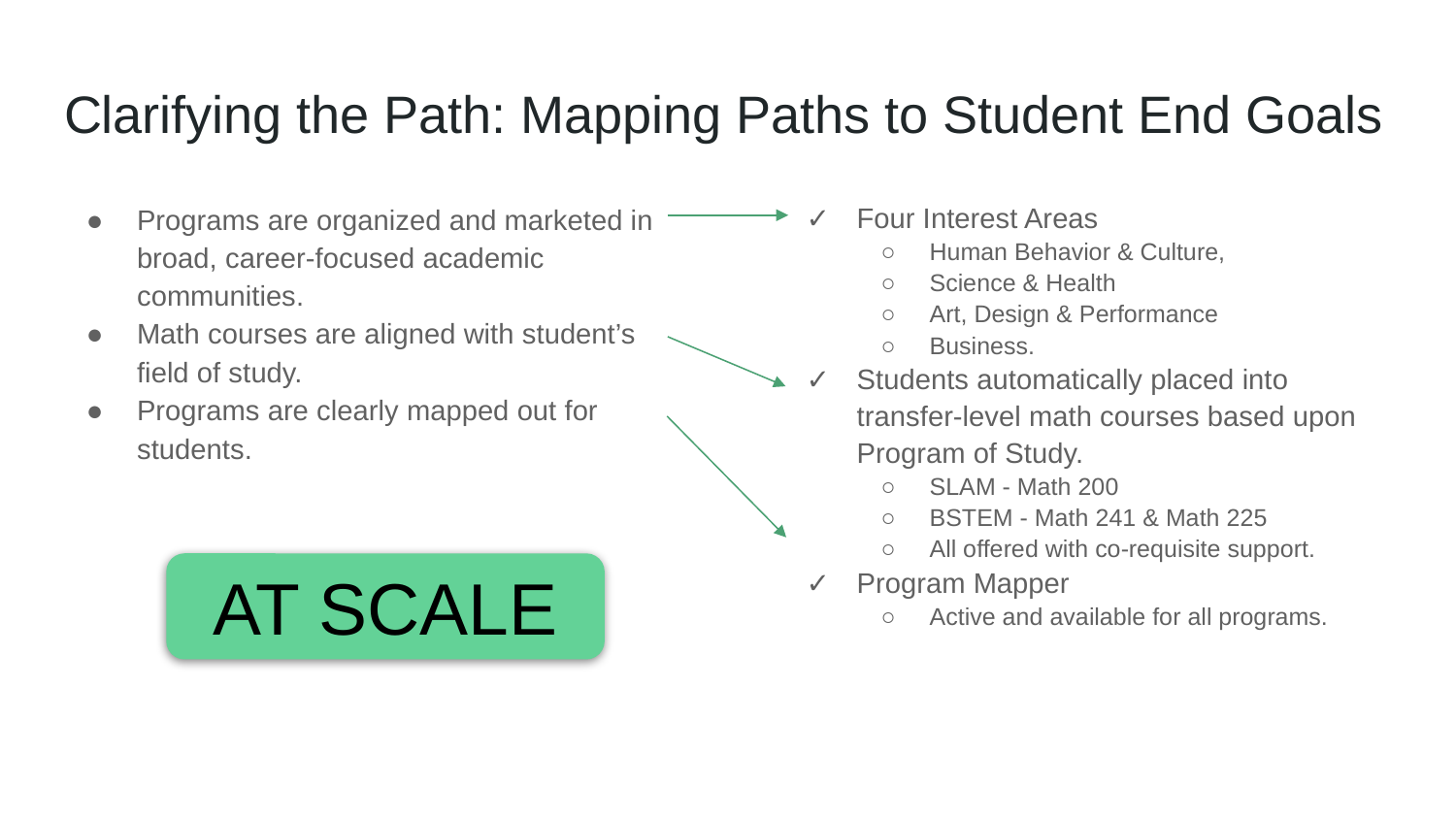

# Clarifying the Path: Mapping Paths to Student End Goals
Programs are organized and marketed in broad, career-focused academic communities.
Math courses are aligned with student’s field of study.
Programs are clearly mapped out for students.
Four Interest Areas
Human Behavior & Culture,
Science & Health
Art, Design & Performance
Business.
Students automatically placed into transfer-level math courses based upon Program of Study.
SLAM - Math 200
BSTEM - Math 241 & Math 225
All offered with co-requisite support.
Program Mapper
Active and available for all programs.
AT SCALE